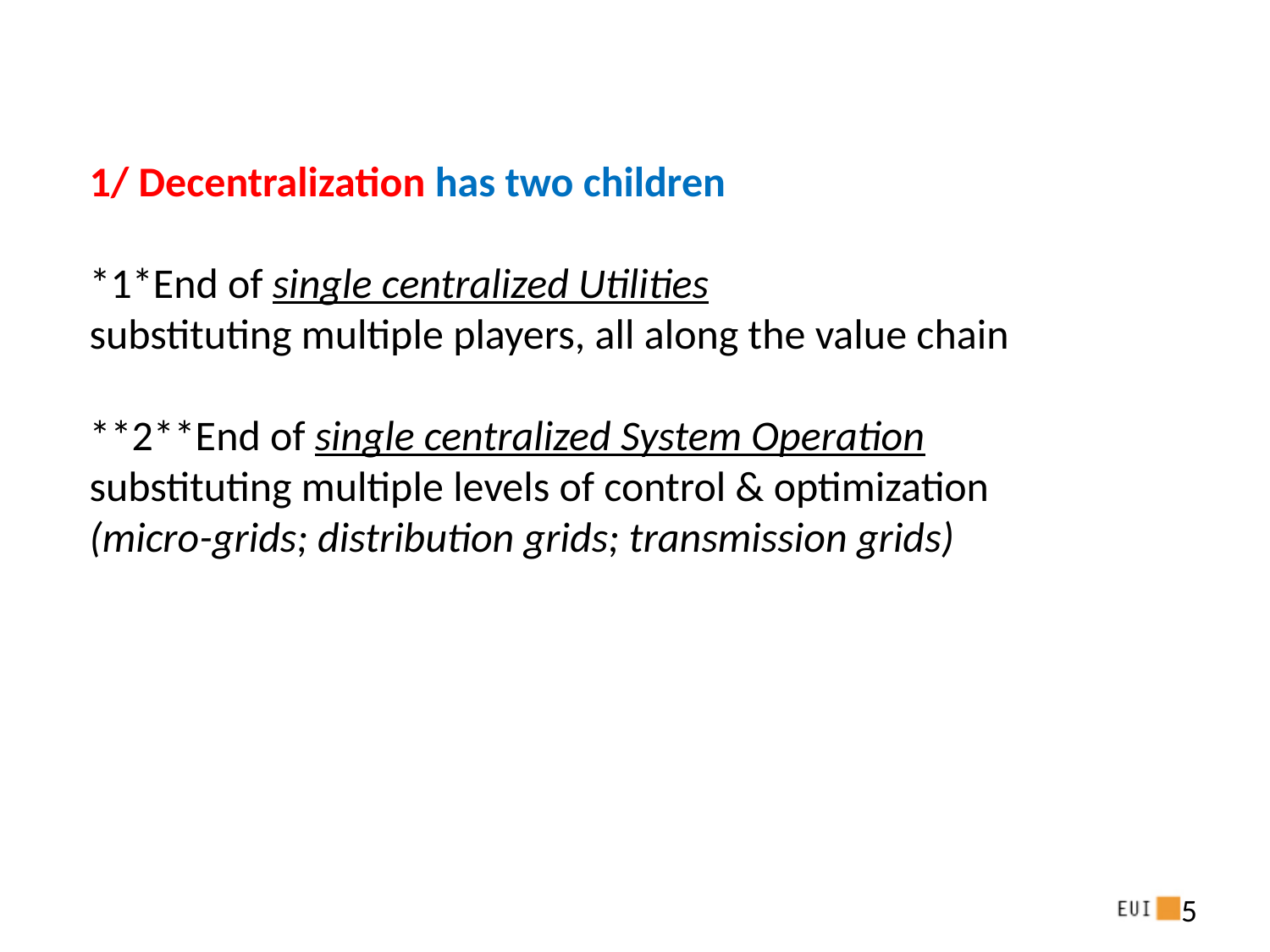

1/ Decentralization has two children

*1*End of single centralized Utilities
substituting multiple players, all along the value chain

**2**End of single centralized System Operation
substituting multiple levels of control & optimization
(micro-grids; distribution grids; transmission grids)

5